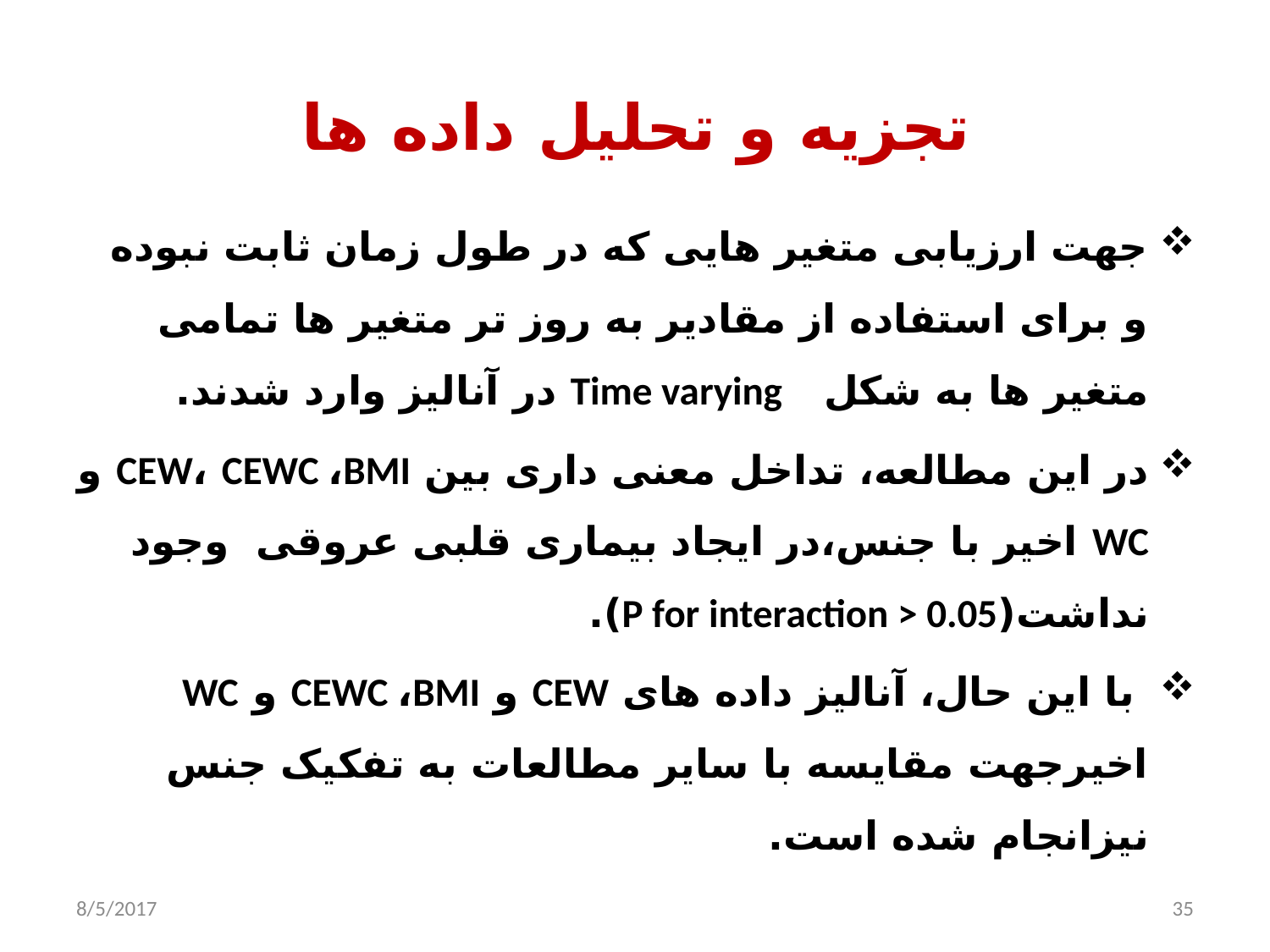

# تجزیه و تحلیل داده ها
جهت ارزیابی متغیر هایی که در طول زمان ثابت نبوده و برای استفاده از مقادیر به روز تر متغیر ها تمامی متغیر ها به شکل   Time varying در آنالیز وارد شدند.
در این مطالعه، تداخل معنی داری بین CEW، CEWC ،BMI و WC اخیر با جنس،در ایجاد بیماری قلبی عروقی  وجود نداشت(P for interaction > 0.05).
 با این حال، آنالیز داده های CEW و CEWC ،BMI و WC اخیرجهت مقایسه با سایر مطالعات به تفکیک جنس نیزانجام شده است.
8/5/2017
35